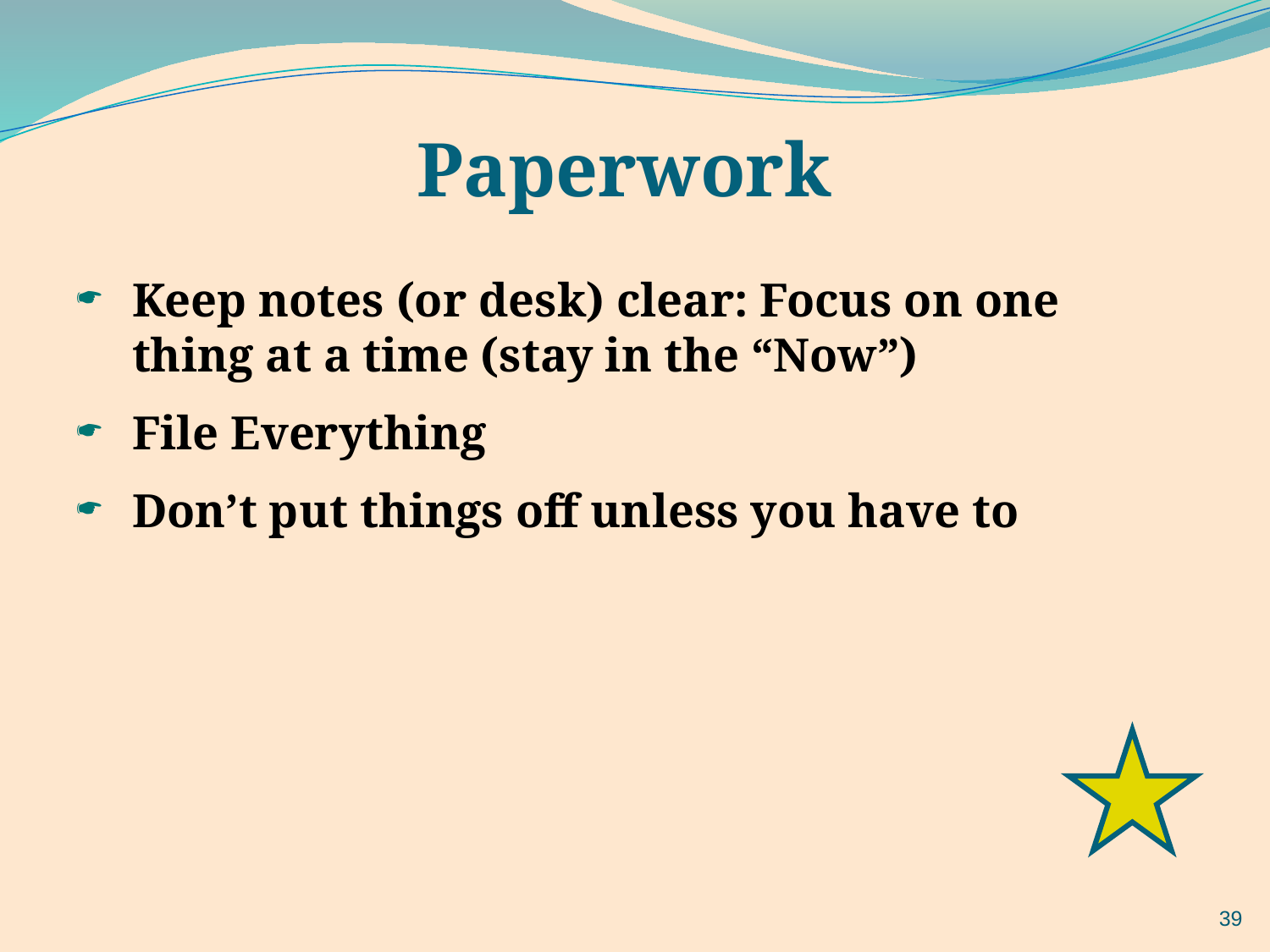

# Paperwork
Keep notes (or desk) clear: Focus on one thing at a time (stay in the “Now”)
File Everything
Don’t put things off unless you have to

39